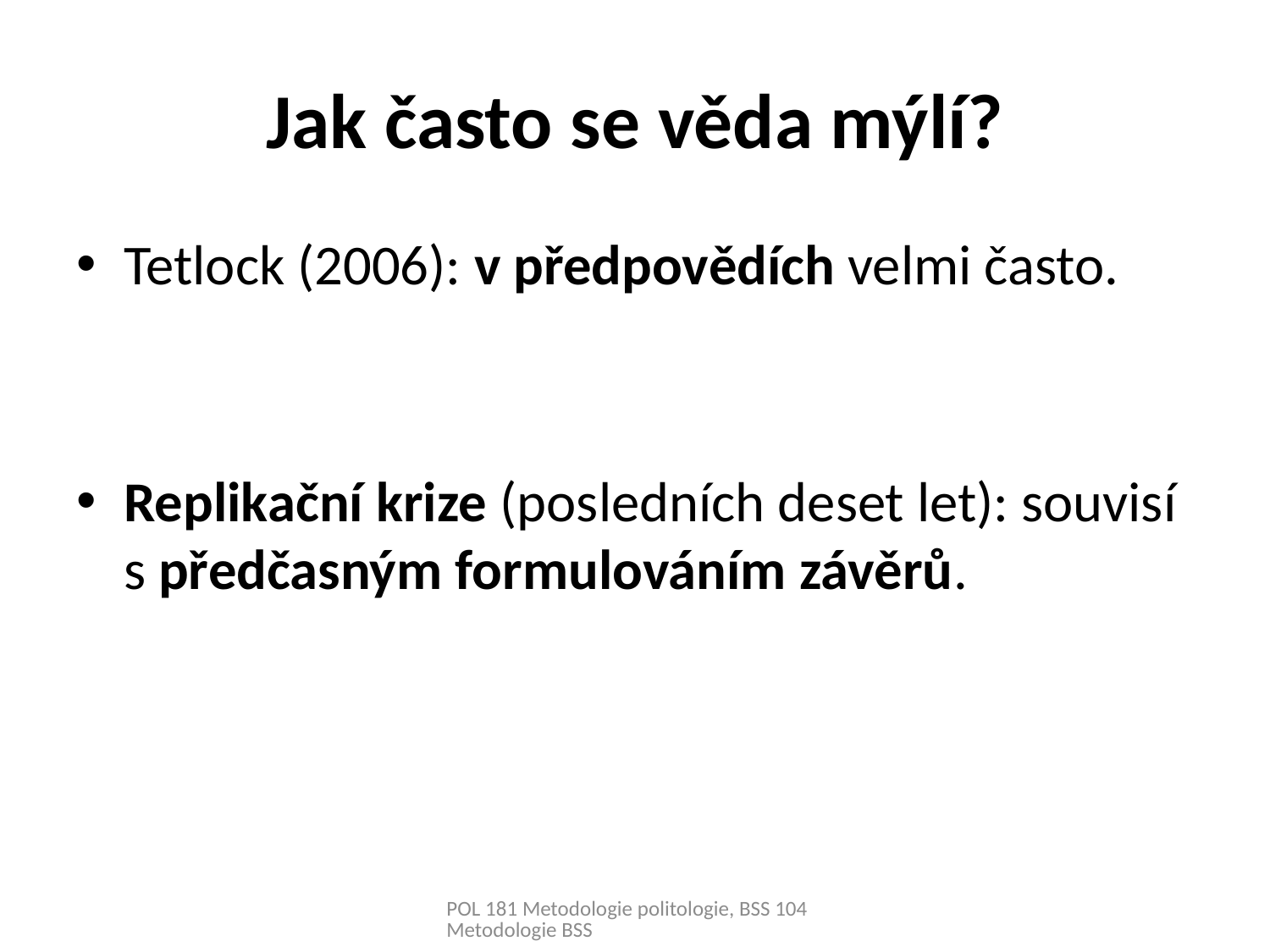

# Jak často se věda mýlí?
Tetlock (2006): v předpovědích velmi často.

Replikační krize (posledních deset let): souvisí s předčasným formulováním závěrů.

POL 181 Metodologie politologie, BSS 104 Metodologie BSS